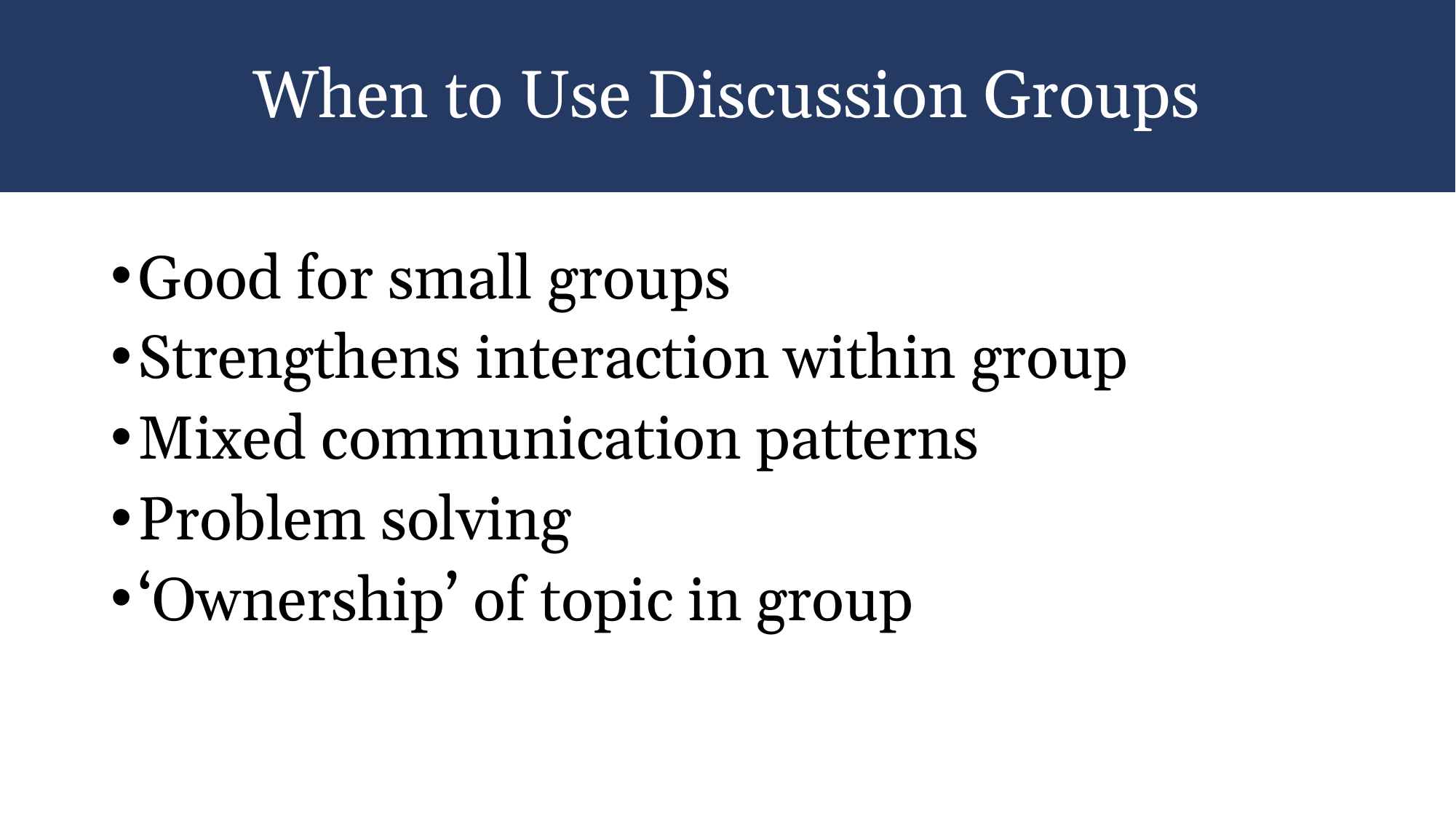

# When to Use Discussion Groups
Good for small groups
Strengthens interaction within group
Mixed communication patterns
Problem solving
‘Ownership’ of topic in group